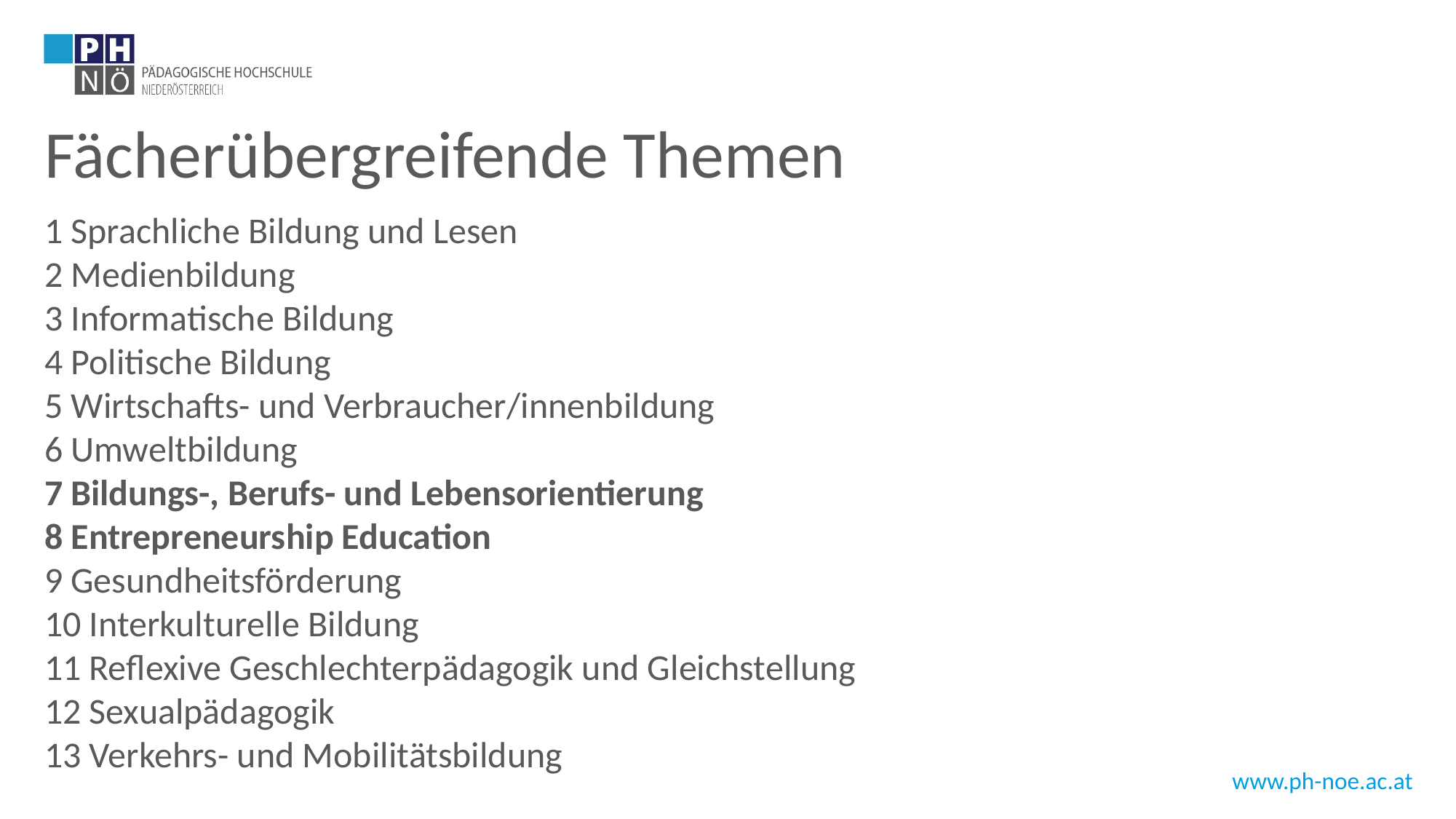

# Fächerübergreifende Themen
1 Sprachliche Bildung und Lesen
2 Medienbildung
3 Informatische Bildung
4 Politische Bildung
5 Wirtschafts- und Verbraucher/innenbildung
6 Umweltbildung
7 Bildungs-, Berufs- und Lebensorientierung
8 Entrepreneurship Education
9 Gesundheitsförderung
10 Interkulturelle Bildung
11 Reflexive Geschlechterpädagogik und Gleichstellung
12 Sexualpädagogik
13 Verkehrs- und Mobilitätsbildung